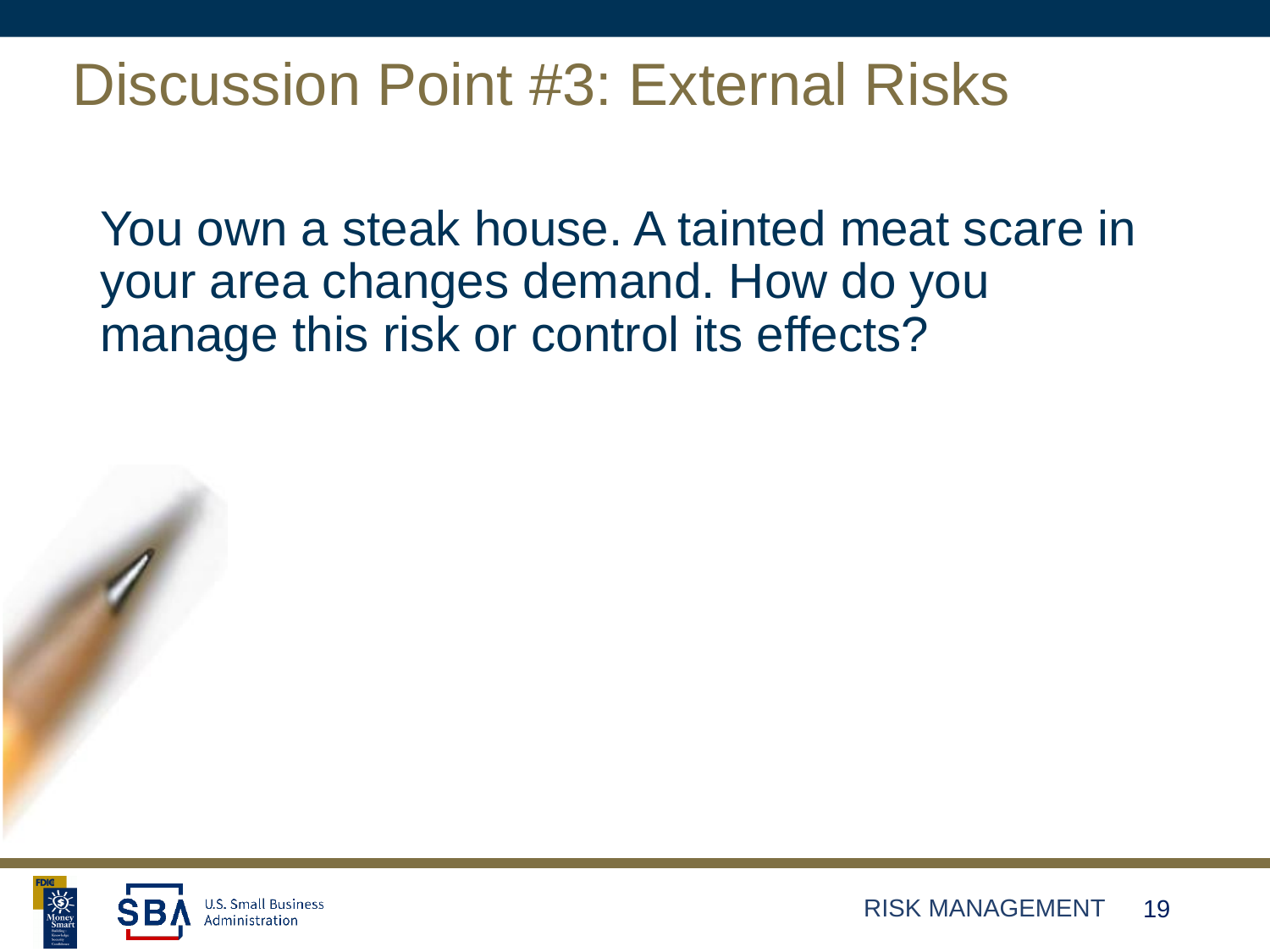

# Discussion Point #3: External Risks
You own a steak house. A tainted meat scare in your area changes demand. How do you  manage this risk or control its effects?

Risk Management
19